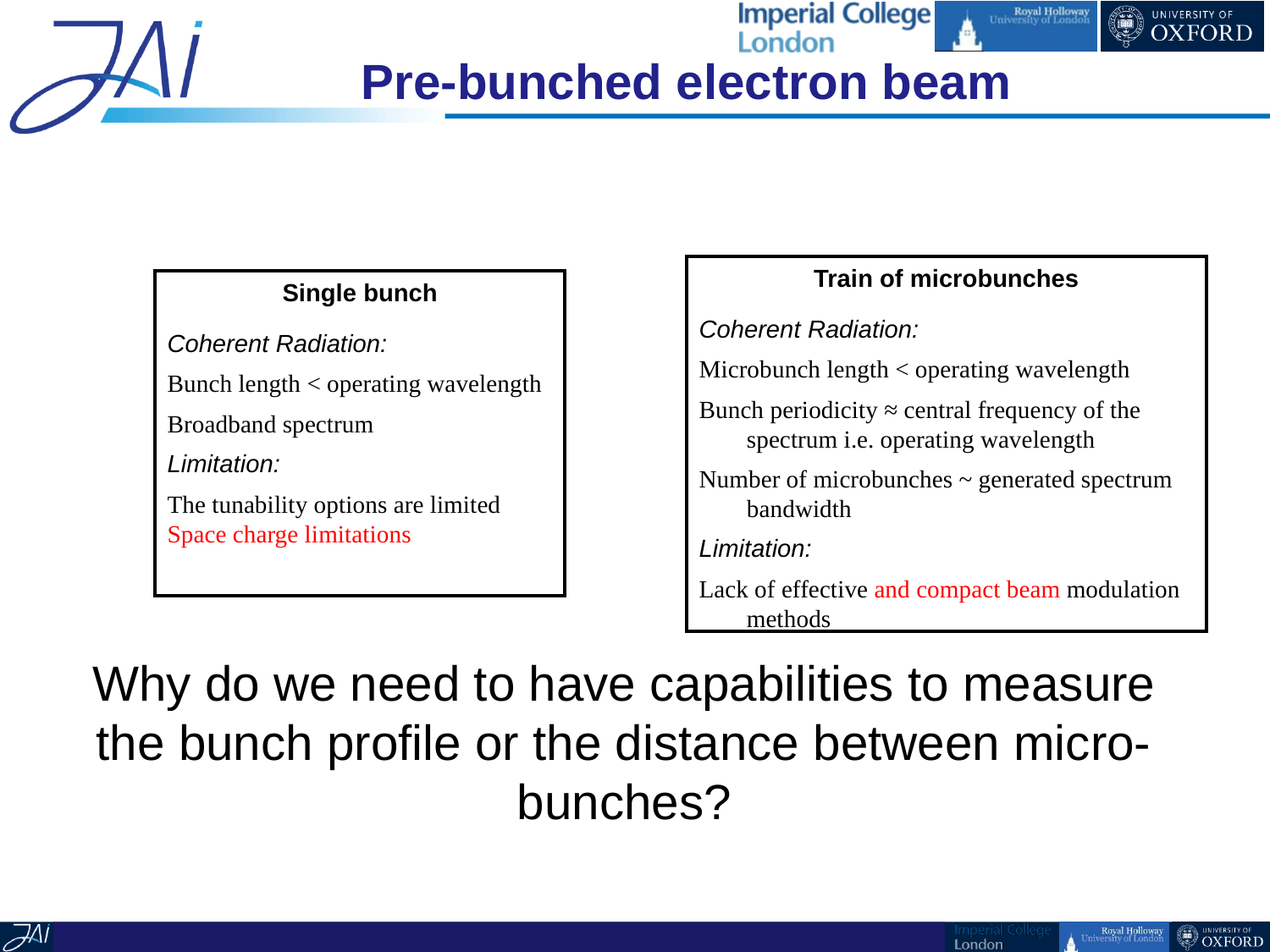

# Pre-bunched electron beam
Train of microbunches
Coherent Radiation:
Microbunch length < operating wavelength
Bunch periodicity ≈ central frequency of the spectrum i.e. operating wavelength
Number of microbunches ~ generated spectrum bandwidth
Limitation:
Lack of effective and compact beam modulation methods
Single bunch
Coherent Radiation:
Bunch length < operating wavelength
Broadband spectrum
Limitation:
The tunability options are limited
Space charge limitations

Why do we need to have capabilities to measure the bunch profile or the distance between micro-bunches?